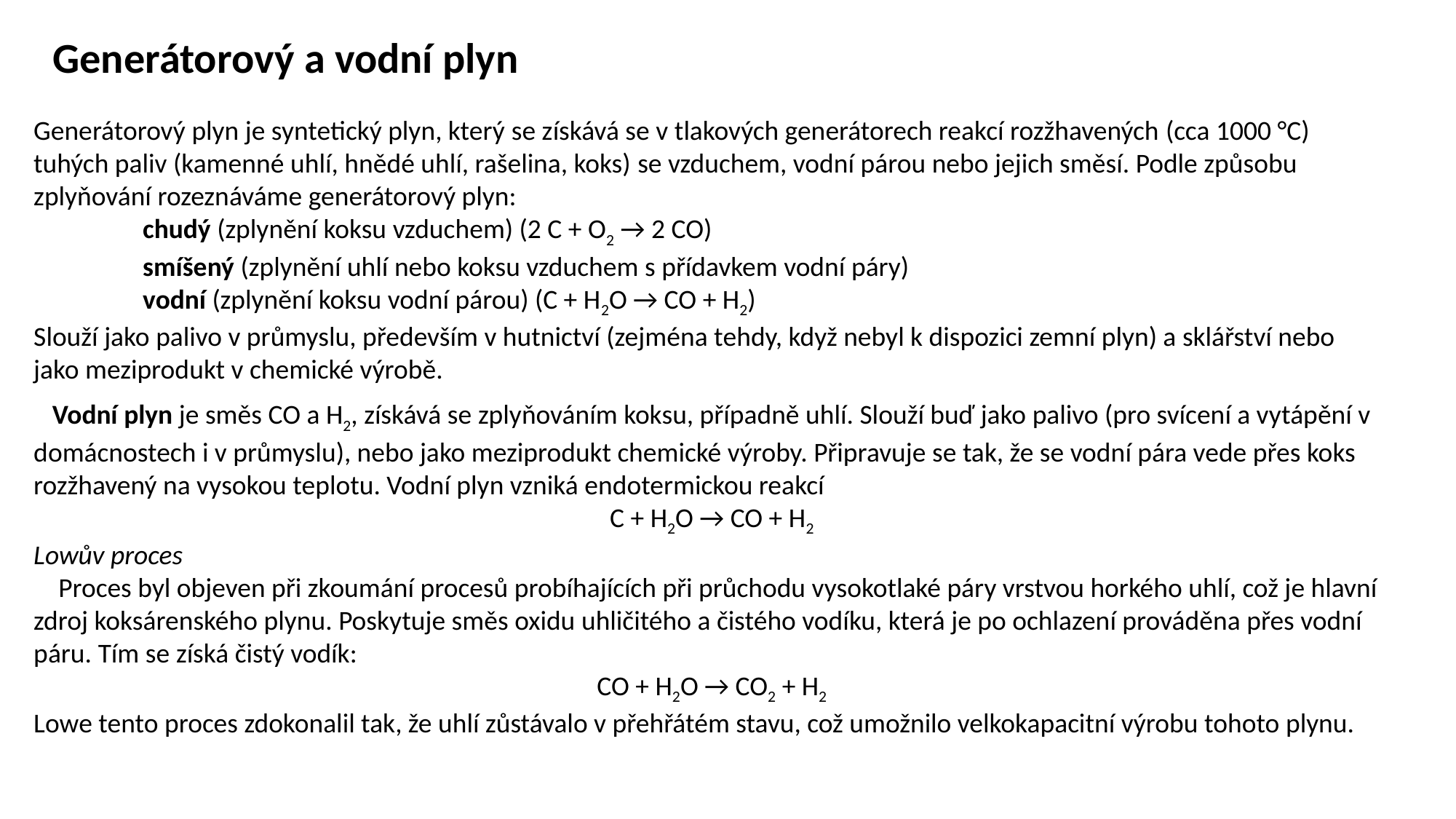

# Generátorový a vodní plyn
Generátorový plyn je syntetický plyn, který se získává se v tlakových generátorech reakcí rozžhavených (cca 1000 °C) tuhých paliv (kamenné uhlí, hnědé uhlí, rašelina, koks) se vzduchem, vodní párou nebo jejich směsí. Podle způsobu zplyňování rozeznáváme generátorový plyn:
	chudý (zplynění koksu vzduchem) (2 C + O2 → 2 CO)
	smíšený (zplynění uhlí nebo koksu vzduchem s přídavkem vodní páry)
	vodní (zplynění koksu vodní párou) (C + H2O → CO + H2)
Slouží jako palivo v průmyslu, především v hutnictví (zejména tehdy, když nebyl k dispozici zemní plyn) a sklářství nebo jako meziprodukt v chemické výrobě.
   Vodní plyn je směs CO a H2, získává se zplyňováním koksu, případně uhlí. Slouží buď jako palivo (pro svícení a vytápění v domácnostech i v průmyslu), nebo jako meziprodukt chemické výroby. Připravuje se tak, že se vodní pára vede přes koks rozžhavený na vysokou teplotu. Vodní plyn vzniká endotermickou reakcí
C + H2O → CO + H2
Lowův proces
    Proces byl objeven při zkoumání procesů probíhajících při průchodu vysokotlaké páry vrstvou horkého uhlí, což je hlavní zdroj koksárenského plynu. Poskytuje směs oxidu uhličitého a čistého vodíku, která je po ochlazení prováděna přes vodní páru. Tím se získá čistý vodík:
CO + H2O → CO2 + H2
Lowe tento proces zdokonalil tak, že uhlí zůstávalo v přehřátém stavu, což umožnilo velkokapacitní výrobu tohoto plynu.